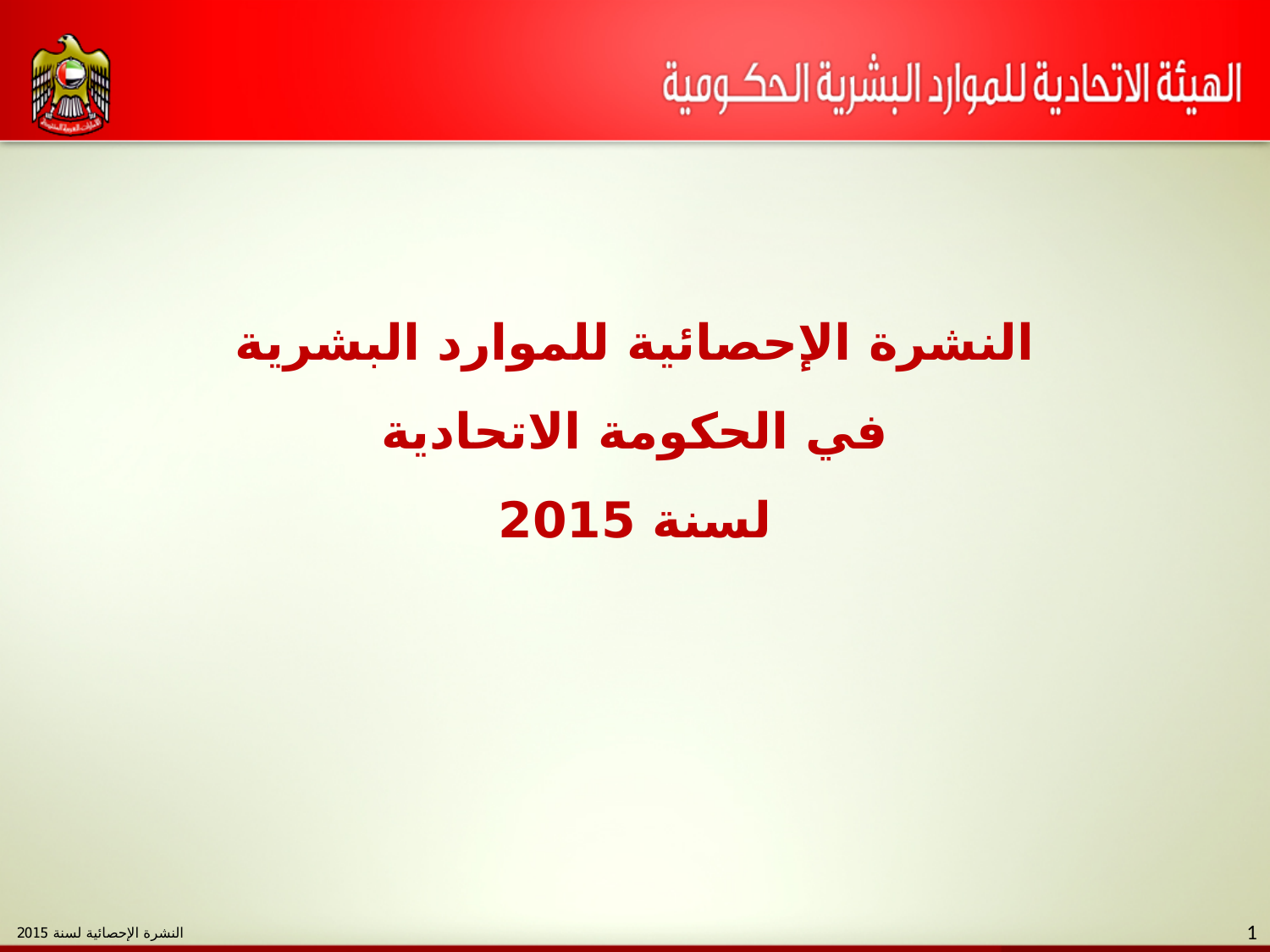

النشرة الإحصائية للموارد البشرية
في الحكومة الاتحادية
لسنة 2015